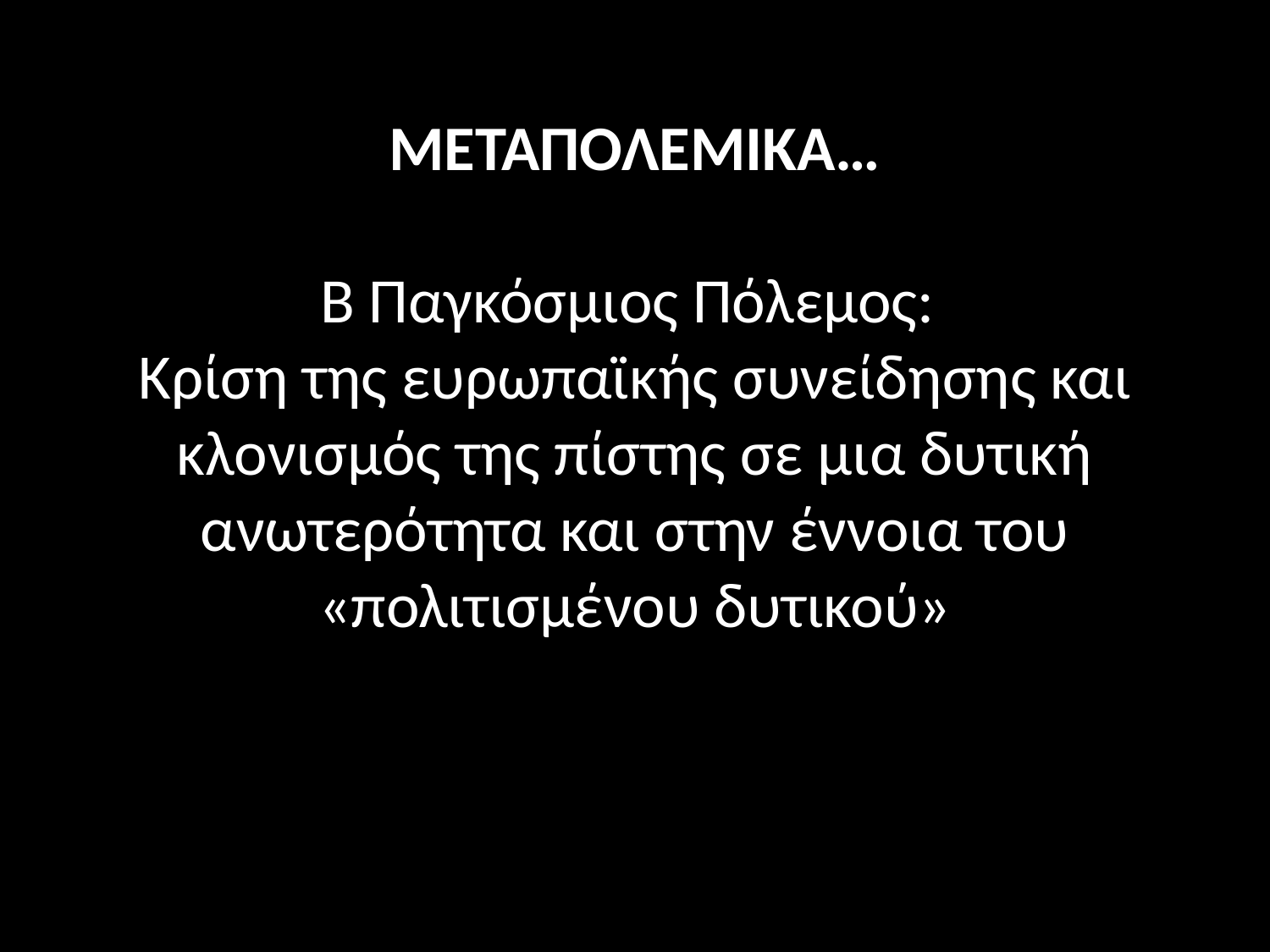

# ΜΕΤΑΠΟΛΕΜΙΚΑ… Β Παγκόσμιος Πόλεμος: Κρίση της ευρωπαϊκής συνείδησης και κλονισμός της πίστης σε μια δυτική ανωτερότητα και στην έννοια του «πολιτισμένου δυτικού»